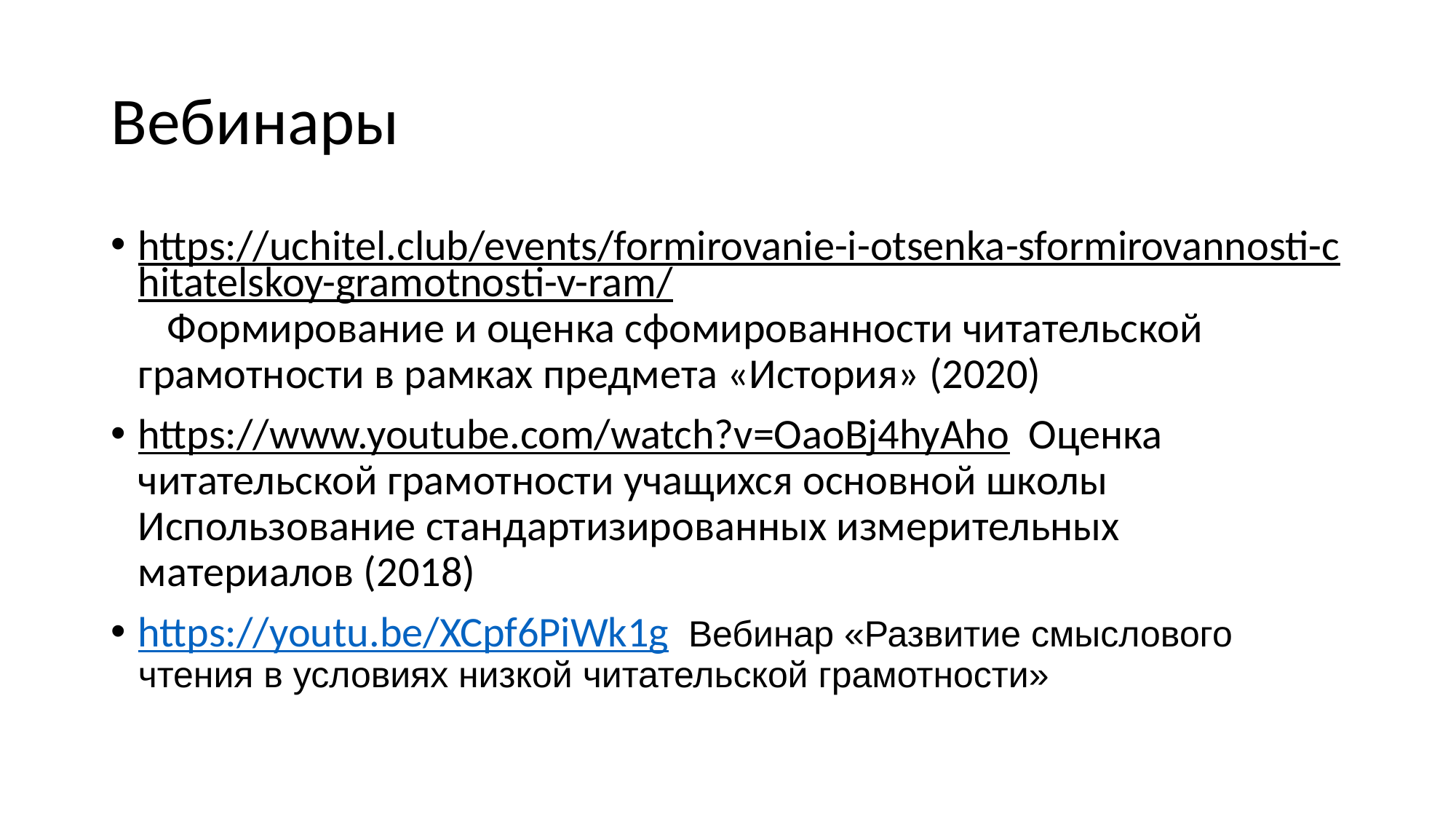

# Вебинары
https://uchitel.club/events/formirovanie-i-otsenka-sformirovannosti-chitatelskoy-gramotnosti-v-ram/   Формирование и оценка сфомированности читательской грамотности в рамках предмета «История» (2020)
https://www.youtube.com/watch?v=OaoBj4hyAho  Оценка читательской грамотности учащихся основной школы Использование стандартизированных измерительных материалов (2018)
https://youtu.be/XCpf6PiWk1g  Вебинар «Развитие смыслового чтения в условиях низкой читательской грамотности»